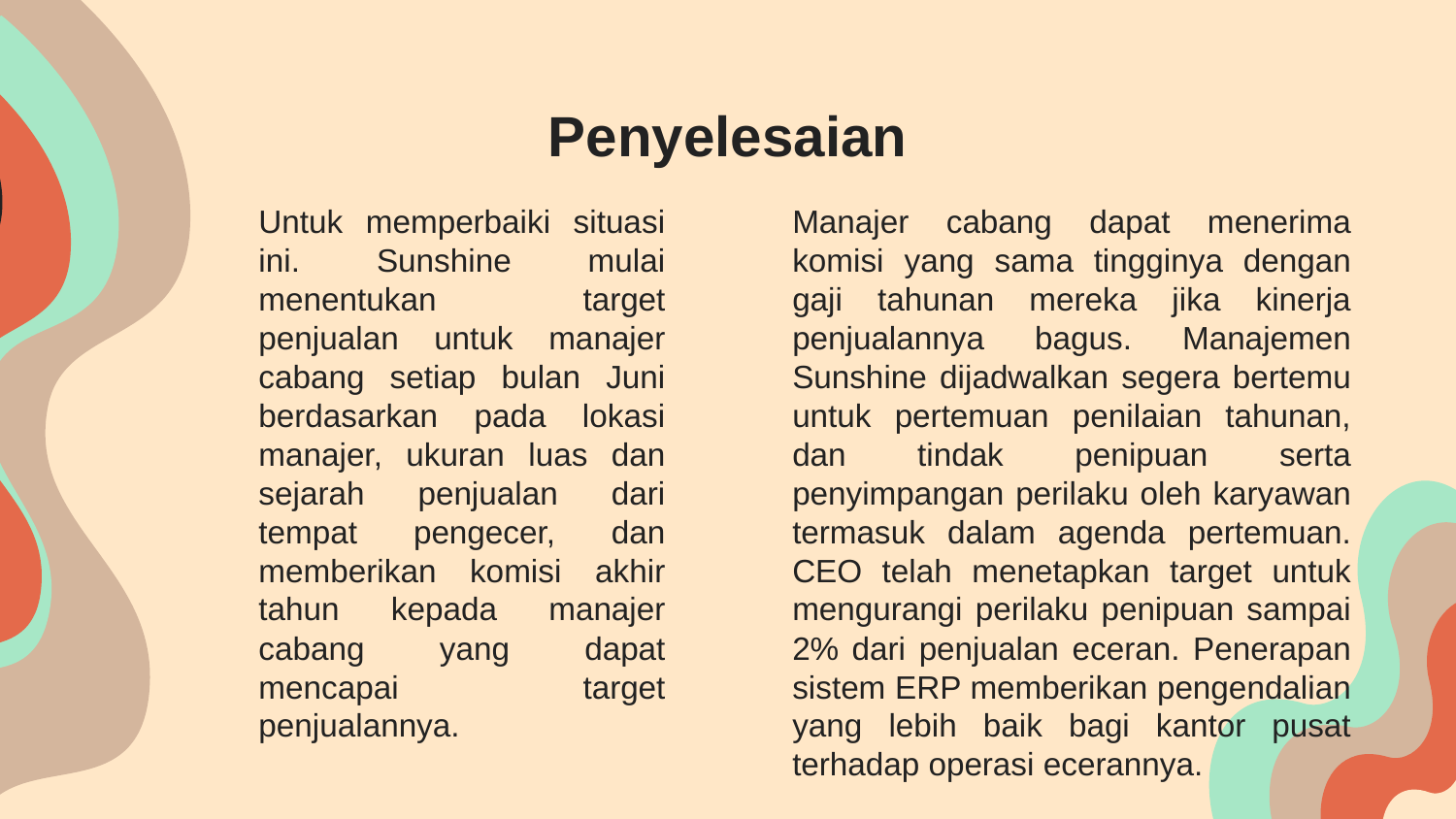

Penyelesaian
Untuk memperbaiki situasi ini. Sunshine mulai menentukan target penjualan untuk manajer cabang setiap bulan Juni berdasarkan pada lokasi manajer, ukuran luas dan sejarah penjualan dari tempat pengecer, dan memberikan komisi akhir tahun kepada manajer cabang yang dapat mencapai target penjualannya.
Manajer cabang dapat menerima komisi yang sama tingginya dengan gaji tahunan mereka jika kinerja penjualannya bagus. Manajemen Sunshine dijadwalkan segera bertemu untuk pertemuan penilaian tahunan, dan tindak penipuan serta penyimpangan perilaku oleh karyawan termasuk dalam agenda pertemuan. CEO telah menetapkan target untuk mengurangi perilaku penipuan sampai 2% dari penjualan eceran. Penerapan sistem ERP memberikan pengendalian yang lebih baik bagi kantor pusat terhadap operasi ecerannya.